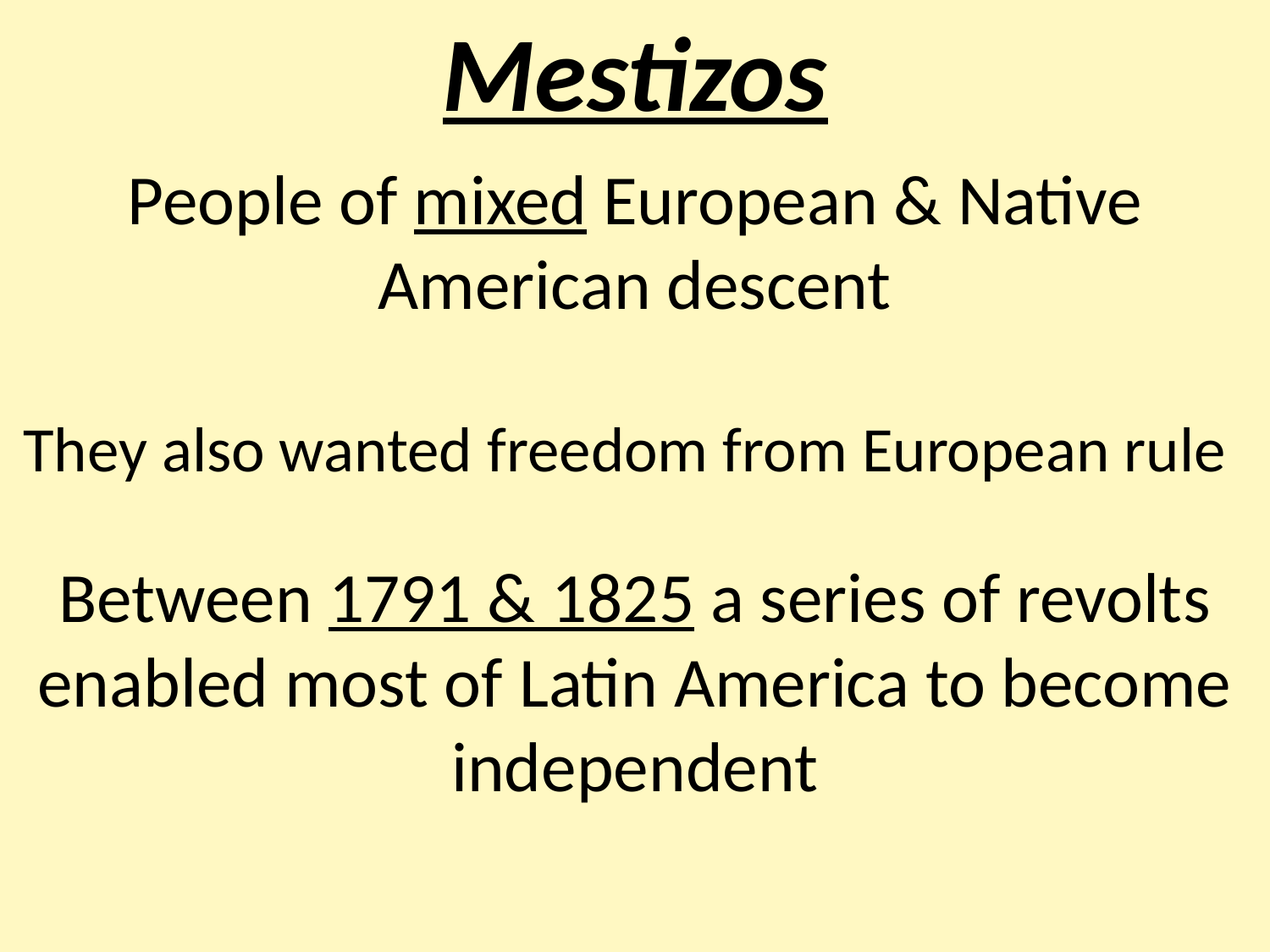

# Mestizos
People of mixed European & Native American descent

They also wanted freedom from European rule

Between 1791 & 1825 a series of revolts enabled most of Latin America to become independent